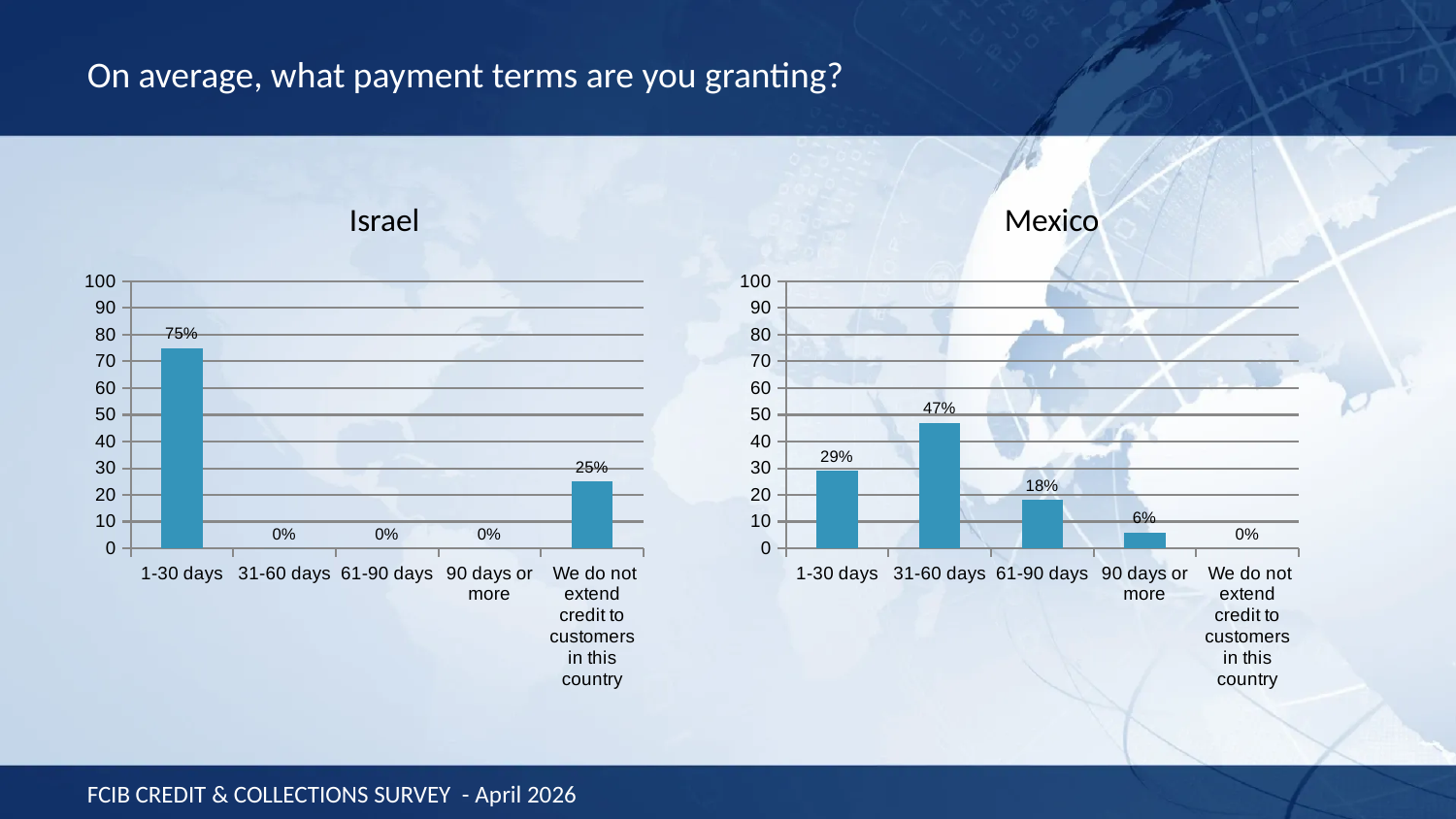

On average, what payment terms are you granting?
Israel
Mexico

### Chart

| Category |  |
|---|---|
| 1-30 days | 75.0 |
| 31-60 days | 0.0 |
| 61-90 days | 0.0 |
| 90 days or more | 0.0 |
|  We do not extend credit to customers in this country | 25.0 |

### Chart

| Category |  |
|---|---|
| 1-30 days | 29.0 |
| 31-60 days | 47.0 |
| 61-90 days | 18.0 |
| 90 days or more | 6.0 |
|  We do not extend credit to customers in this country | 0.0 |
FCIB CREDIT & COLLECTIONS SURVEY  - April 2026